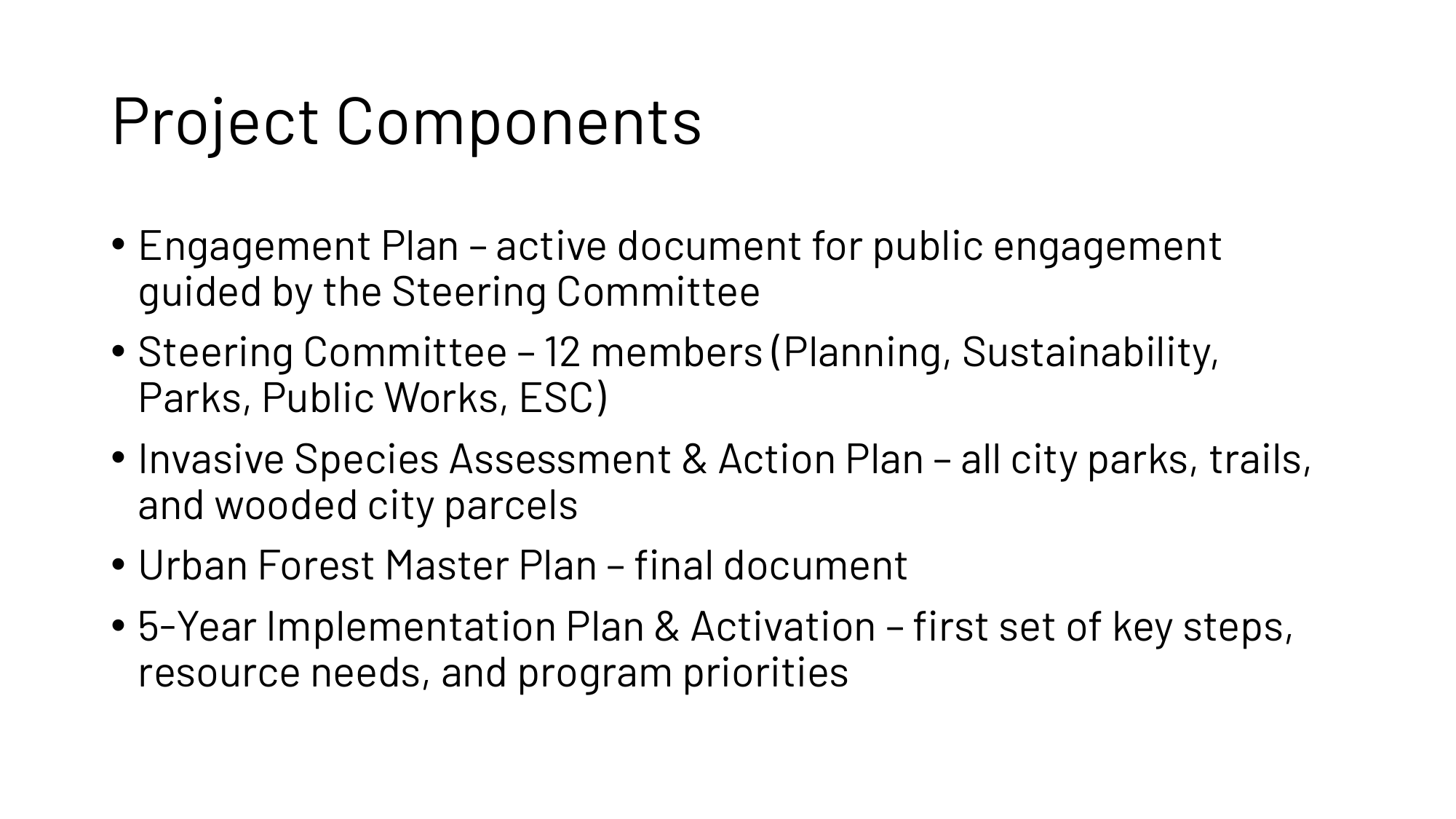

# Project Components
Engagement Plan – active document for public engagement guided by the Steering Committee
Steering Committee – 12 members (Planning, Sustainability, Parks, Public Works, ESC)
Invasive Species Assessment & Action Plan – all city parks, trails, and wooded city parcels
Urban Forest Master Plan – final document
5-Year Implementation Plan & Activation – first set of key steps, resource needs, and program priorities